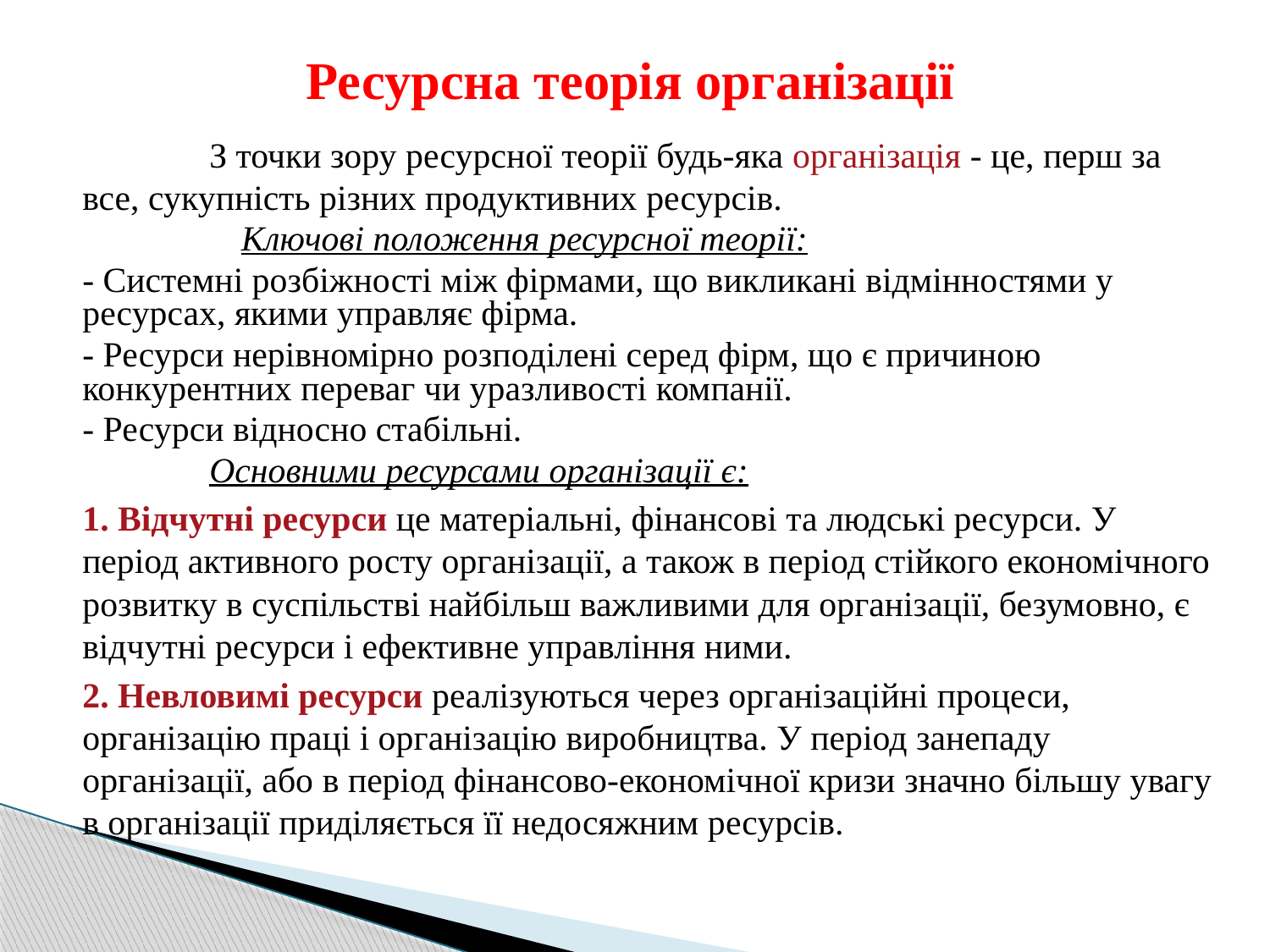

# Ресурсна теорія організації
	З точки зору ресурсної теорії будь-яка організація - це, перш за все, сукупність різних продуктивних ресурсів.
		Ключові положення ресурсної теорії:
- Системні розбіжності між фірмами, що викликані відмінностями у ресурсах, якими управляє фірма.
- Ресурси нерівномірно розподілені серед фірм, що є причиною конкурентних переваг чи уразливості компанії.
- Ресурси відносно стабільні.
	Основними ресурсами організації є:
1. Відчутні ресурси це матеріальні, фінансові та людські ресурси. У період активного росту організації, а також в період стійкого економічного розвитку в суспільстві найбільш важливими для організації, безумовно, є відчутні ресурси і ефективне управління ними.
2. Невловимі ресурси реалізуються через організаційні процеси, організацію праці і організацію виробництва. У період занепаду організації, або в період фінансово-економічної кризи значно більшу увагу в організації приділяється її недосяжним ресурсів.